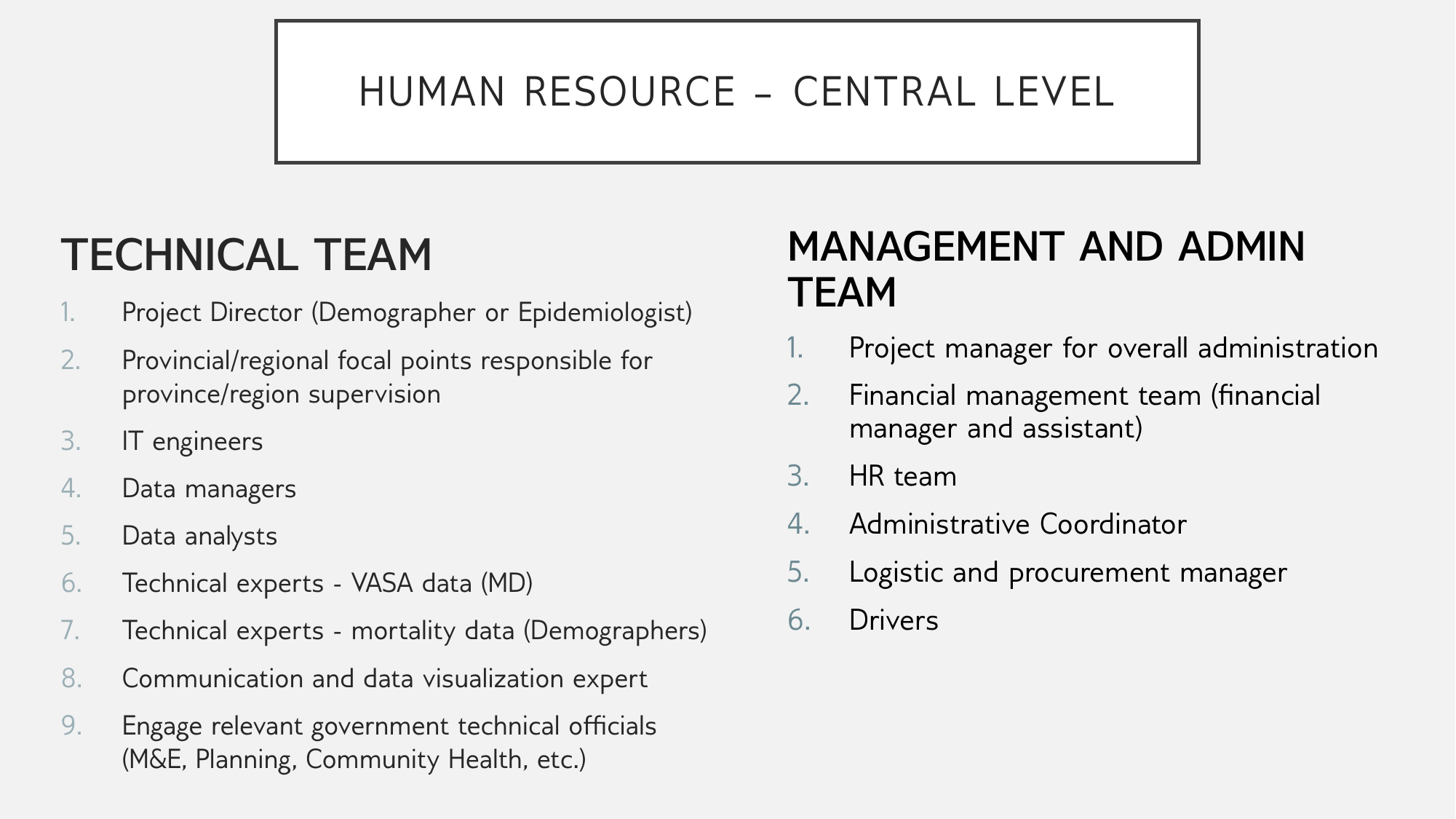

# Human Resource – Central level
Technical Team
Project Director (Demographer or Epidemiologist)
Provincial/regional focal points responsible for province/region supervision
IT engineers
Data managers
Data analysts
Technical experts - VASA data (MD)
Technical experts - mortality data (Demographers)
Communication and data visualization expert
Engage relevant government technical officials (M&E, Planning, Community Health, etc.)
Management and Admin Team
Project manager for overall administration
Financial management team (financial manager and assistant)
HR team
Administrative Coordinator
Logistic and procurement manager
Drivers